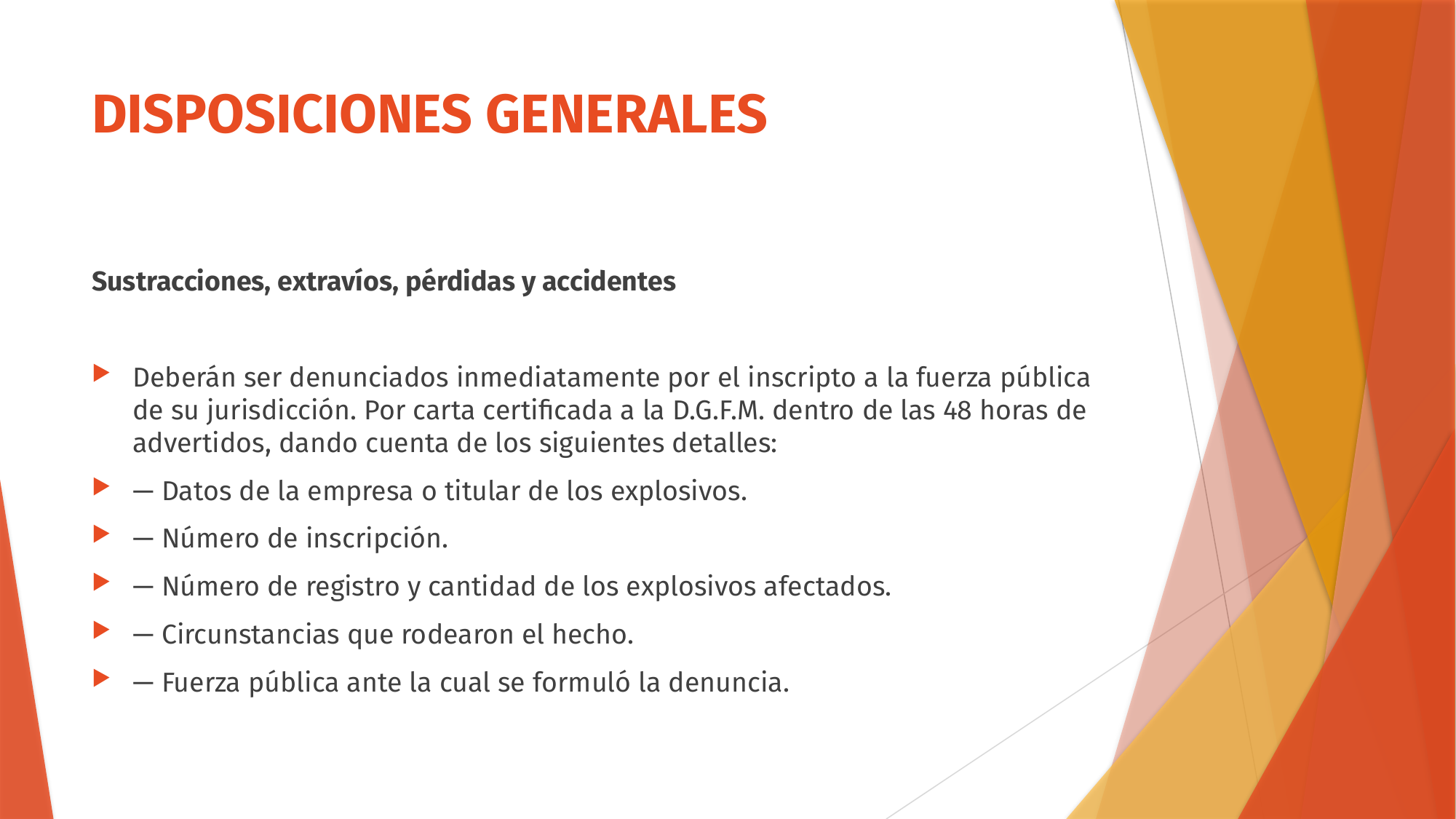

# DISPOSICIONES GENERALES
Sustracciones, extravíos, pérdidas y accidentes

Deberán ser denunciados inmediatamente por el inscripto a la fuerza pública de su jurisdicción. Por carta certificada a la D.G.F.M. dentro de las 48 horas de advertidos, dando cuenta de los siguientes detalles:
— Datos de la empresa o titular de los explosivos.
— Número de inscripción.
— Número de registro y cantidad de los explosivos afectados.
— Circunstancias que rodearon el hecho.
— Fuerza pública ante la cual se formuló la denuncia.